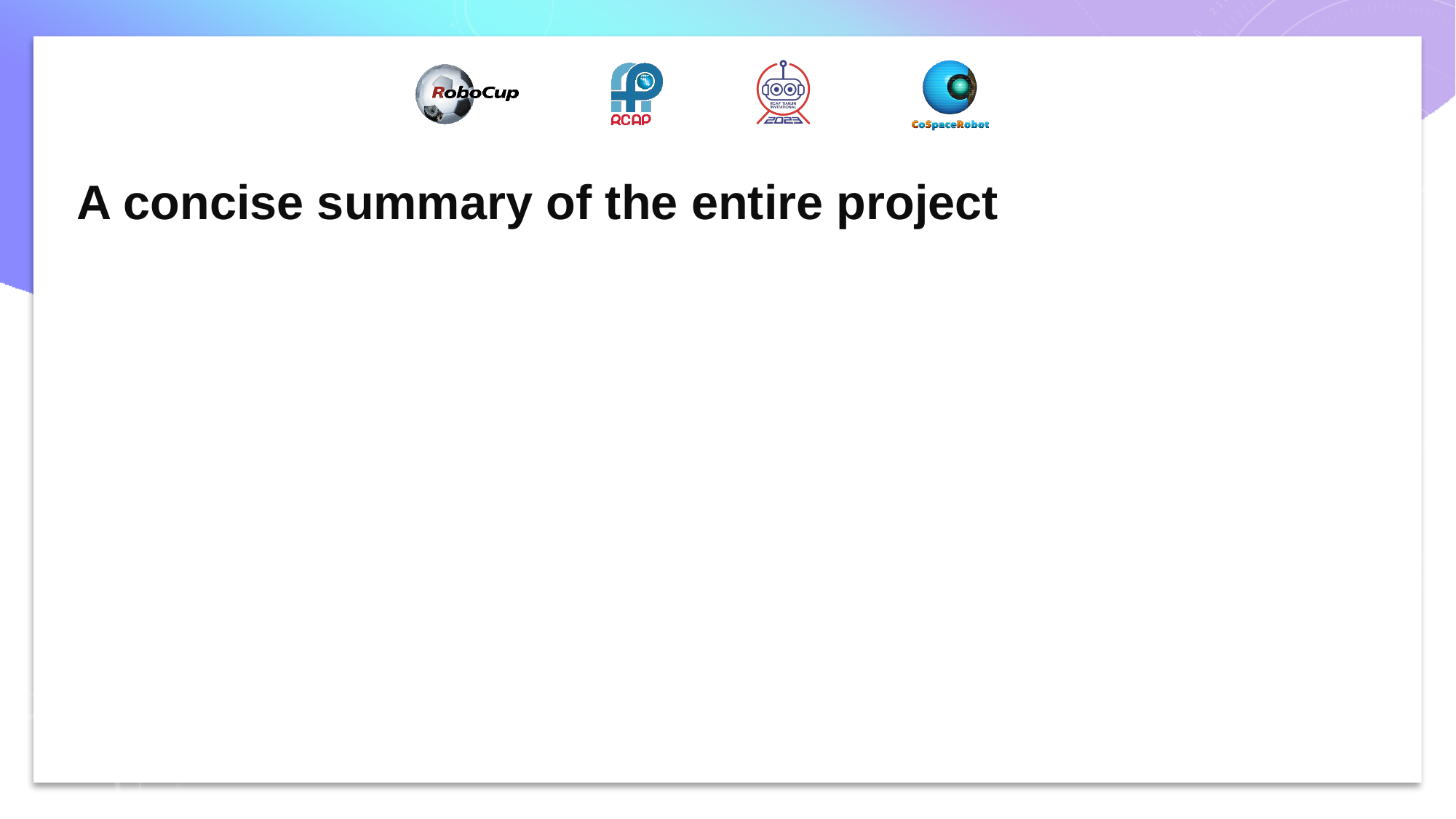

# A concise summary of the entire project